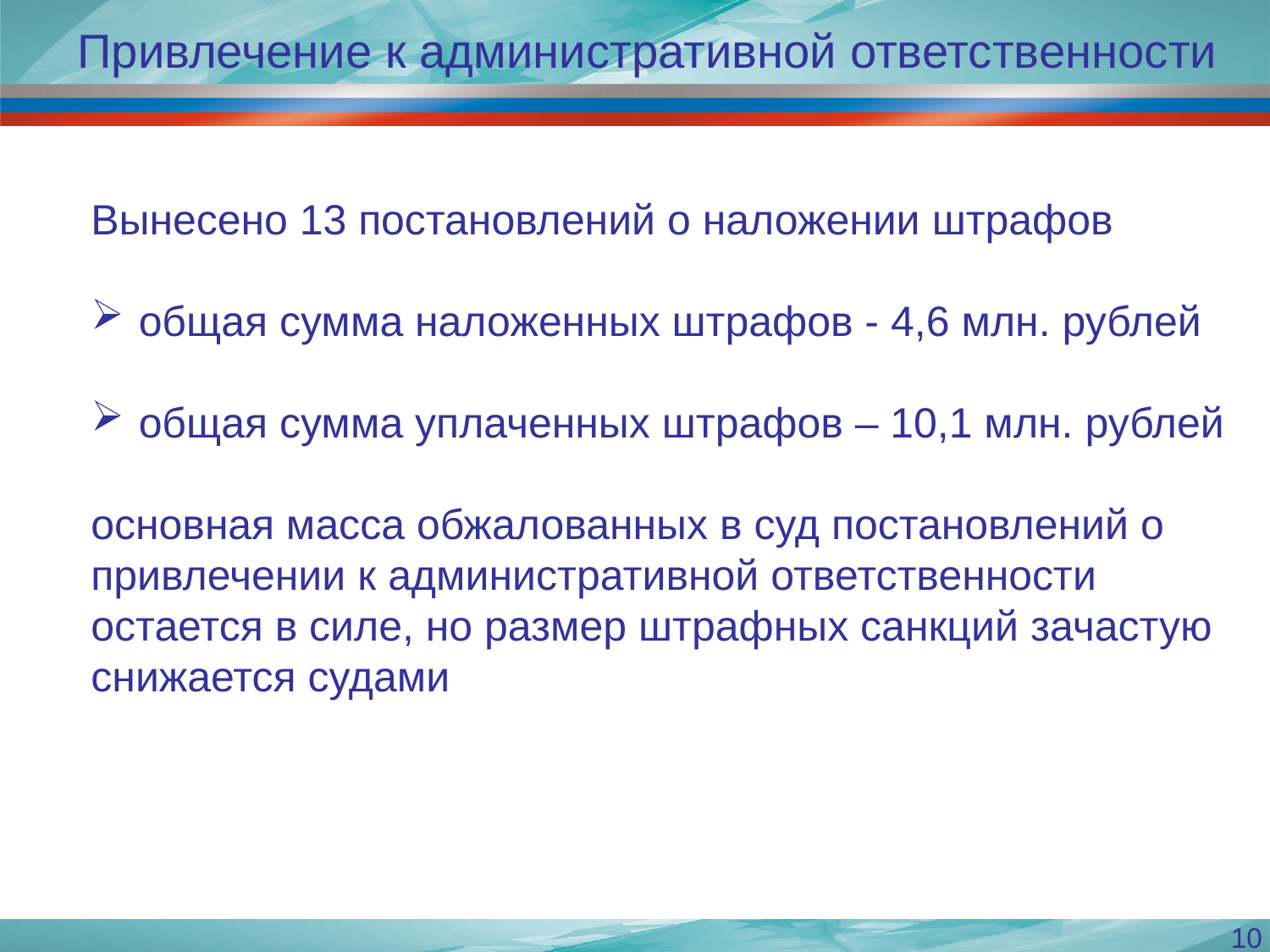

Привлечение к административной ответственности
Вынесено 13 постановлений о наложении штрафов

общая сумма наложенных штрафов - 4,6 млн. рублей

общая сумма уплаченных штрафов – 10,1 млн. рублей

основная масса обжалованных в суд постановлений о привлечении к административной ответственности остается в силе, но размер штрафных санкций зачастую снижается судами
10